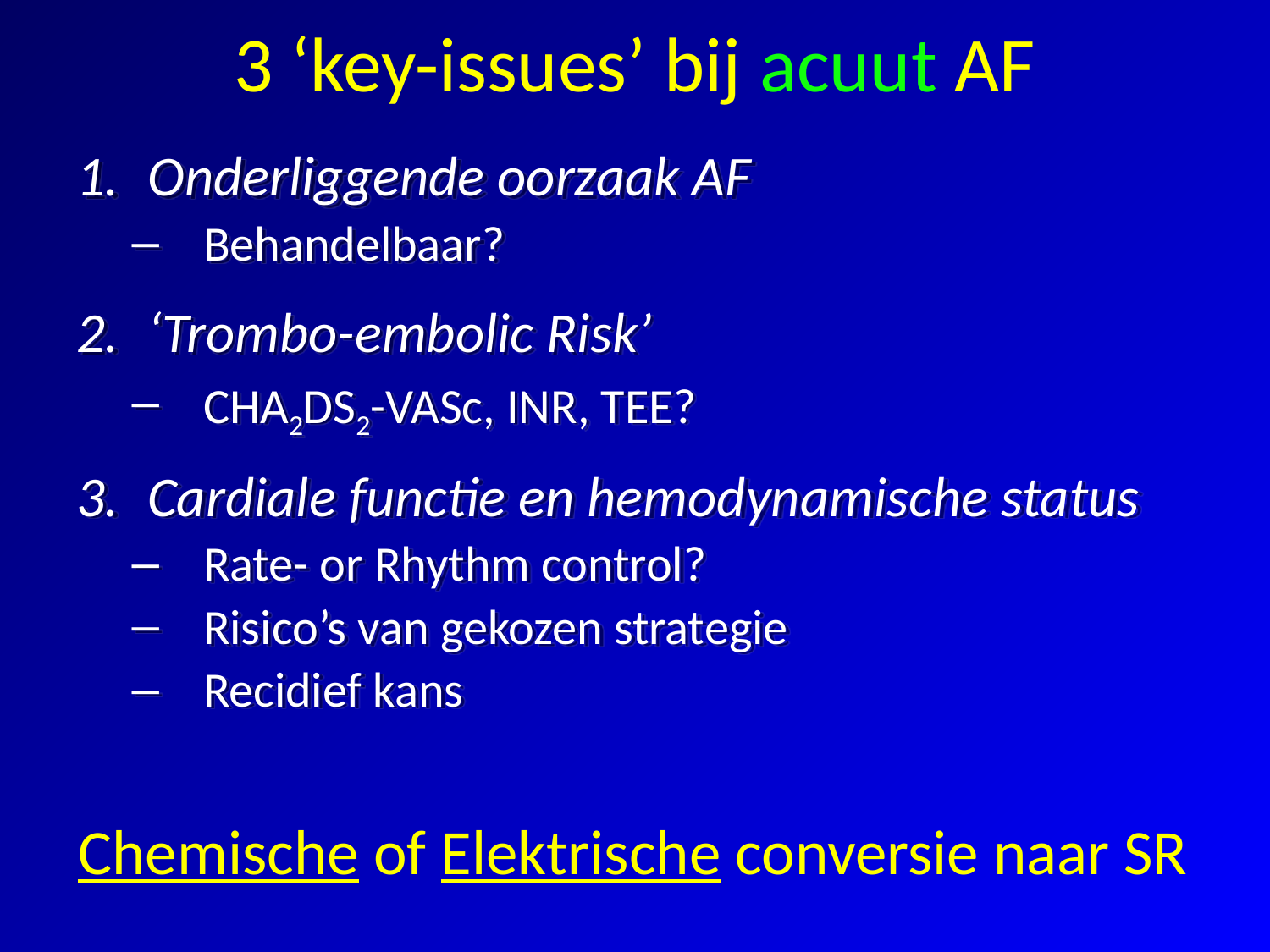

# 3 ‘key-issues’ bij acuut AF
Onderliggende oorzaak AF
Behandelbaar?
‘Trombo-embolic Risk’
CHA2DS2-VASc, INR, TEE?
Cardiale functie en hemodynamische status
Rate- or Rhythm control?
Risico’s van gekozen strategie
Recidief kans
Chemische of Elektrische conversie naar SR